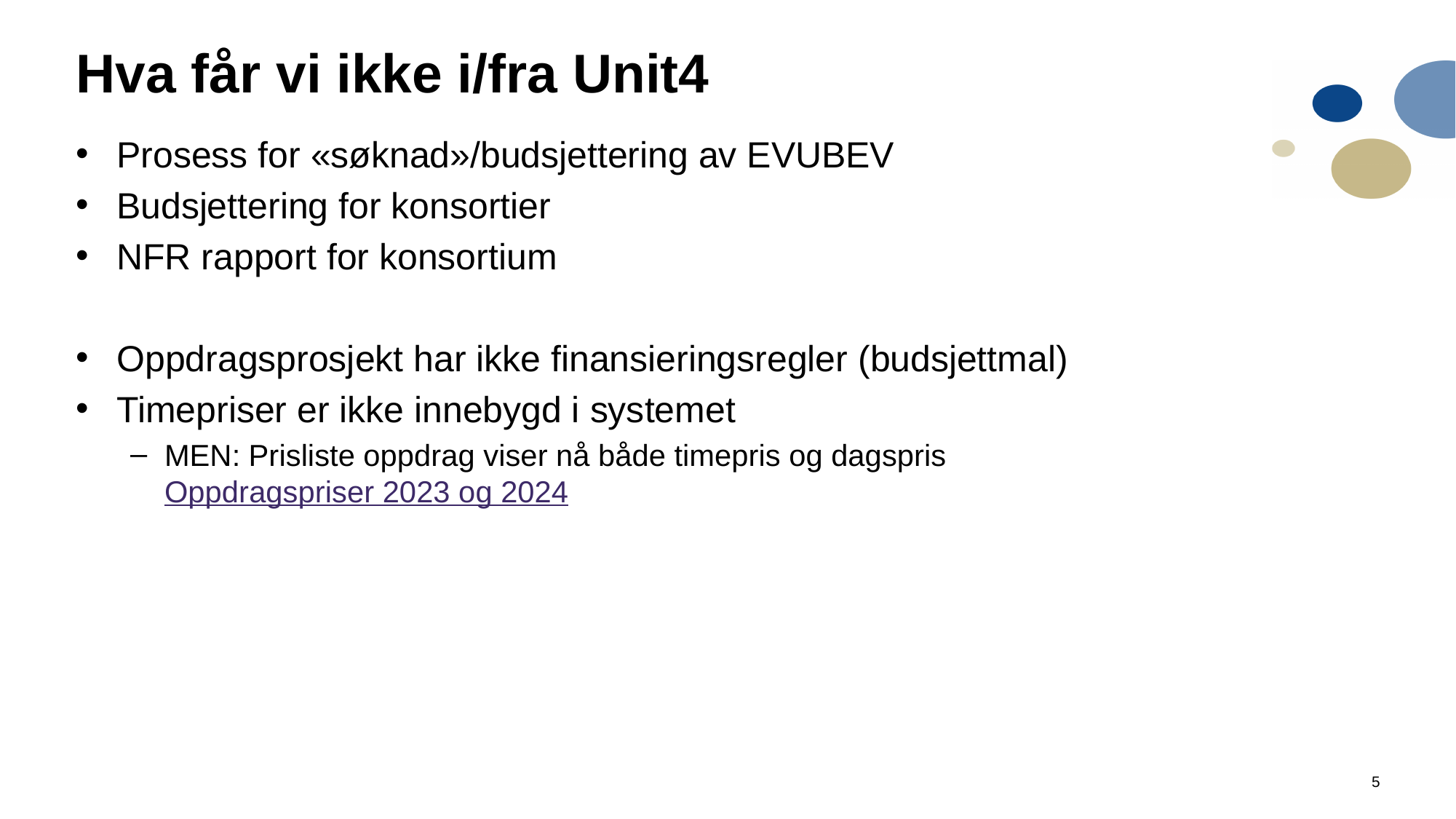

# Hva får vi ikke i/fra Unit4
Prosess for «søknad»/budsjettering av EVUBEV
Budsjettering for konsortier
NFR rapport for konsortium

Oppdragsprosjekt har ikke finansieringsregler (budsjettmal)
Timepriser er ikke innebygd i systemet
MEN: Prisliste oppdrag viser nå både timepris og dagspris
Oppdragspriser 2023 og 2024